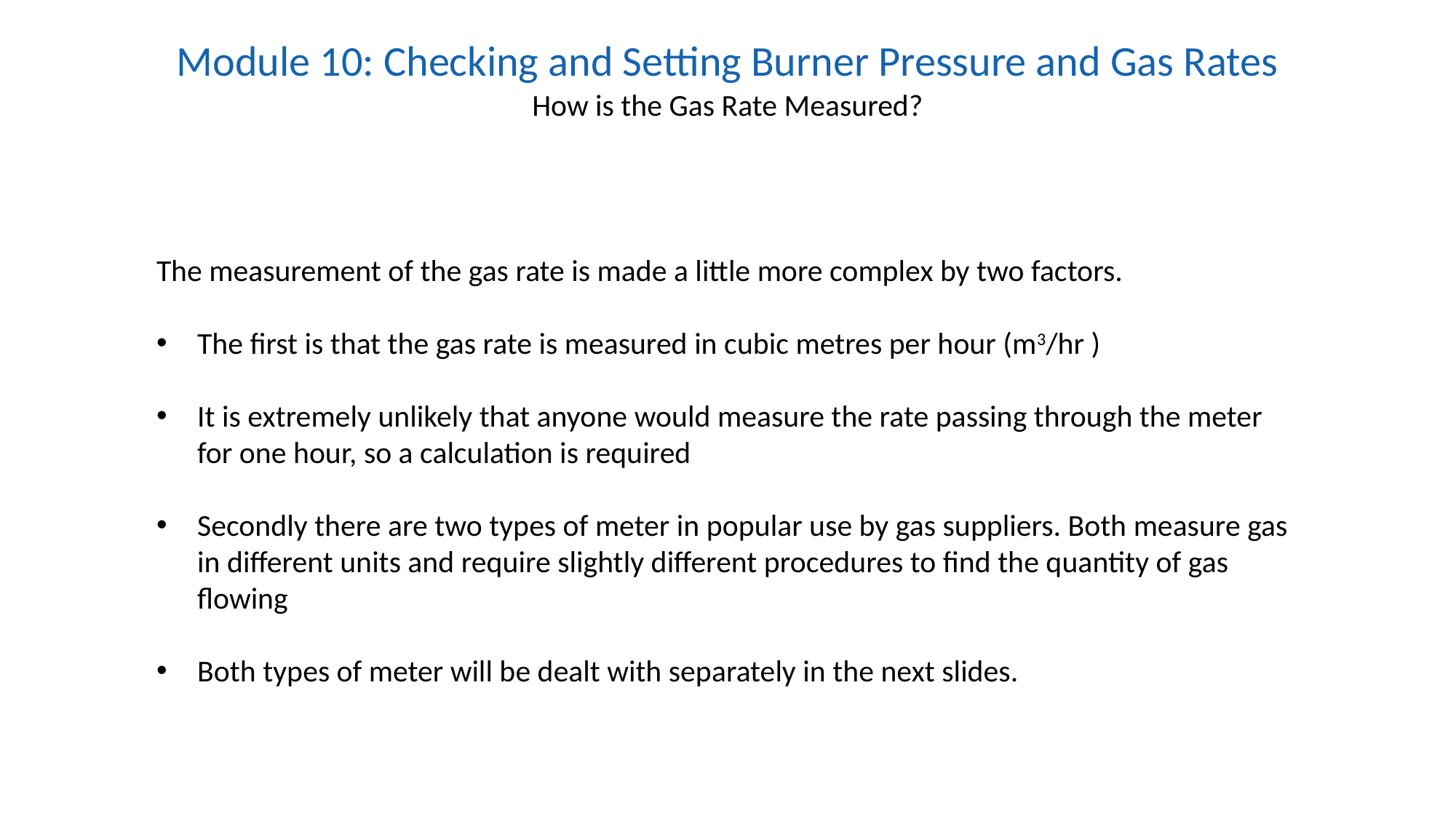

How is the Gas Rate Measured?
The measurement of the gas rate is made a little more complex by two factors.

The first is that the gas rate is measured in cubic metres per hour (m3/hr )

It is extremely unlikely that anyone would measure the rate passing through the meter for one hour, so a calculation is required

Secondly there are two types of meter in popular use by gas suppliers. Both measure gas in different units and require slightly different procedures to find the quantity of gas flowing

Both types of meter will be dealt with separately in the next slides.